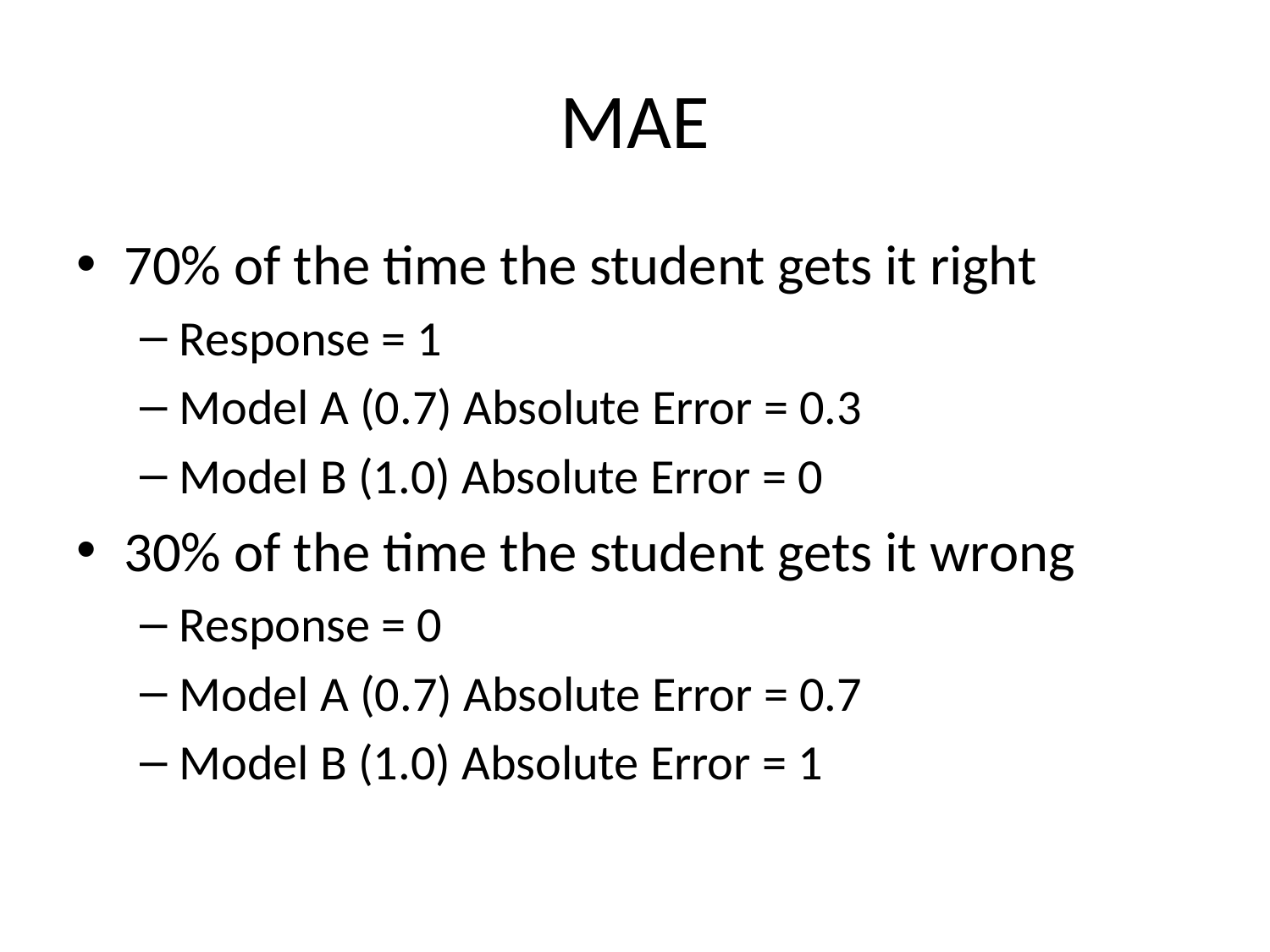

# MAE
70% of the time the student gets it right
Response = 1
Model A (0.7) Absolute Error = 0.3
Model B (1.0) Absolute Error = 0
30% of the time the student gets it wrong
Response = 0
Model A (0.7) Absolute Error = 0.7
Model B (1.0) Absolute Error = 1